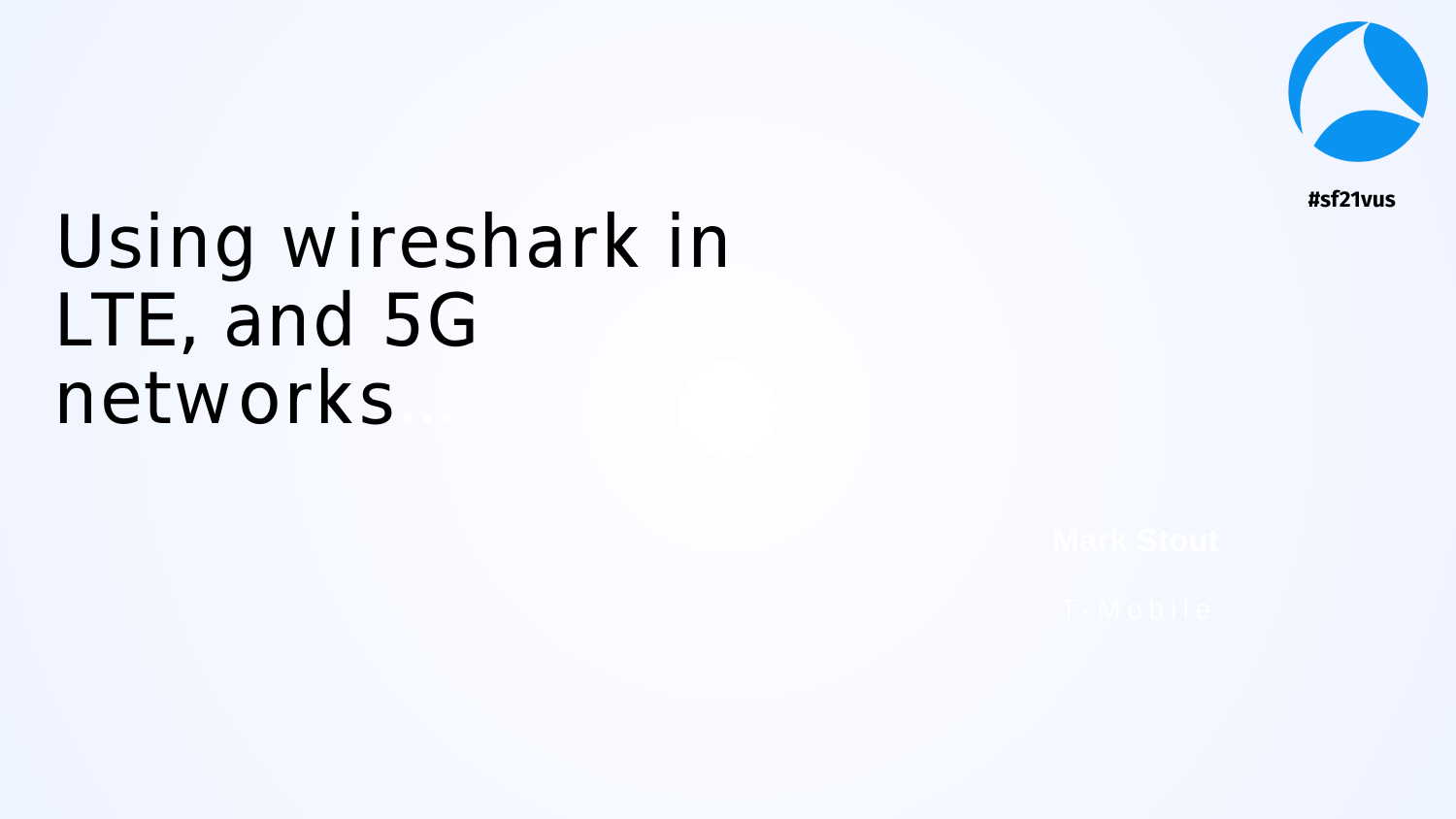

Using wireshark in LTE, and 5G networks…

Mark Stout
T-Mobile